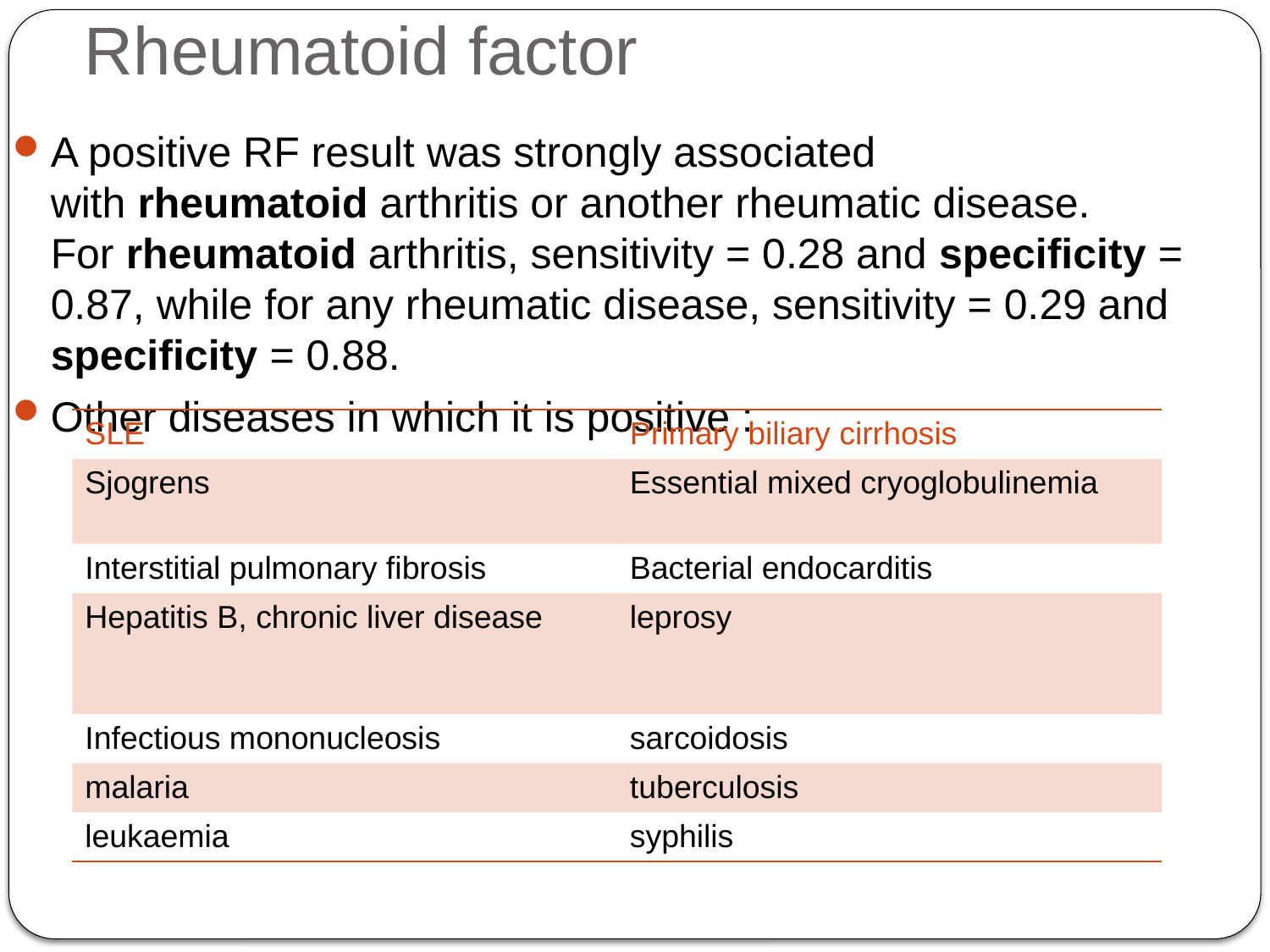

# Rheumatoid factor
A positive RF result was strongly associated with rheumatoid arthritis or another rheumatic disease. For rheumatoid arthritis, sensitivity = 0.28 and specificity = 0.87, while for any rheumatic disease, sensitivity = 0.29 and specificity = 0.88.
Other diseases in which it is positive :

| SLE | Primary biliary cirrhosis |
| --- | --- |
| Sjogrens | Essential mixed cryoglobulinemia |
| Interstitial pulmonary fibrosis | Bacterial endocarditis |
| Hepatitis B, chronic liver disease | leprosy |
| Infectious mononucleosis | sarcoidosis |
| malaria | tuberculosis |
| leukaemia | syphilis |